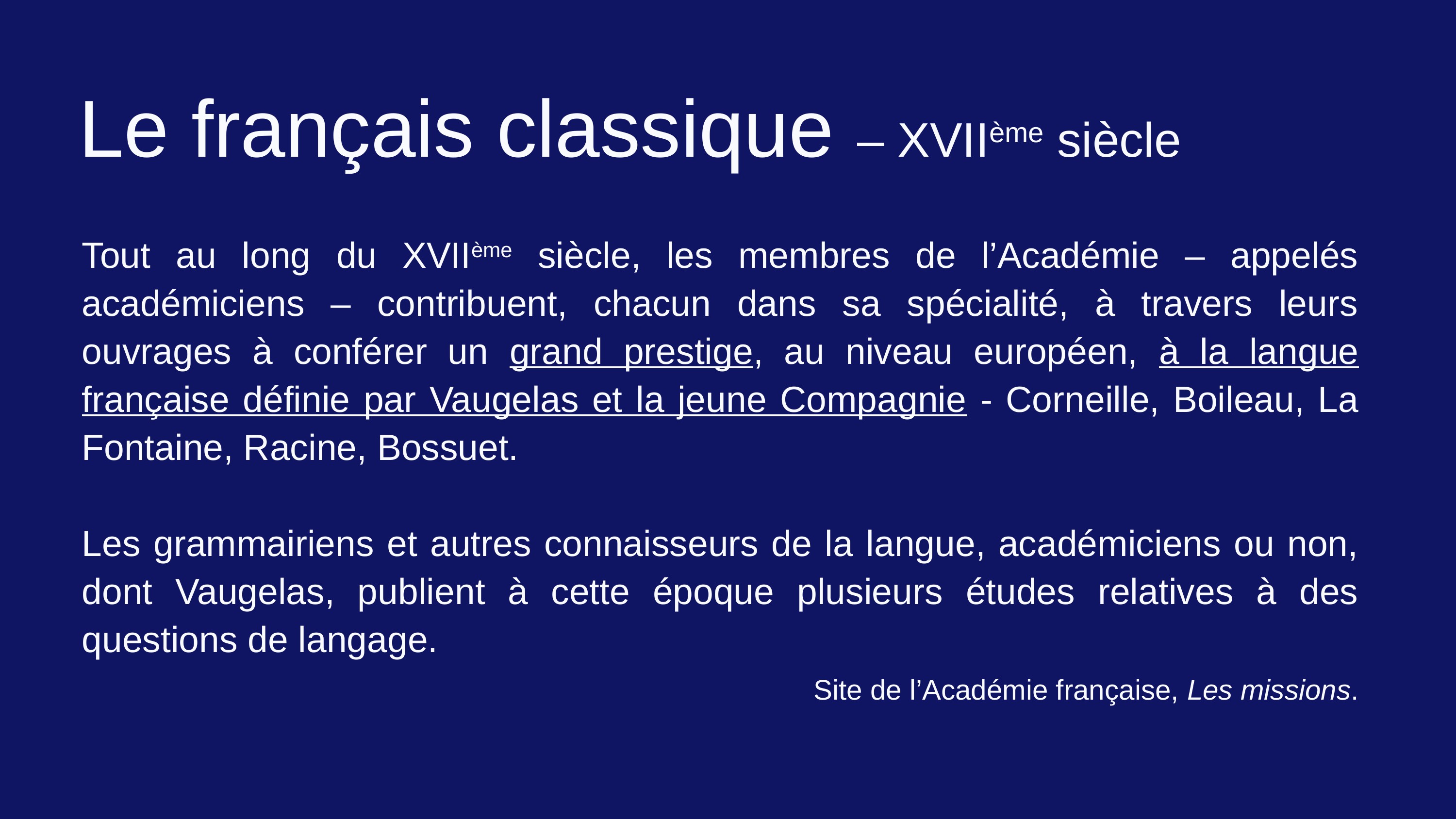

Le français classique – XVIIème siècle
Tout au long du XVIIème siècle, les membres de l’Académie – appelés académiciens – contribuent, chacun dans sa spécialité, à travers leurs ouvrages à conférer un grand prestige, au niveau européen, à la langue française définie par Vaugelas et la jeune Compagnie - Corneille, Boileau, La Fontaine, Racine, Bossuet.

Les grammairiens et autres connaisseurs de la langue, académiciens ou non, dont Vaugelas, publient à cette époque plusieurs études relatives à des questions de langage.
Site de l’Académie française, Les missions.